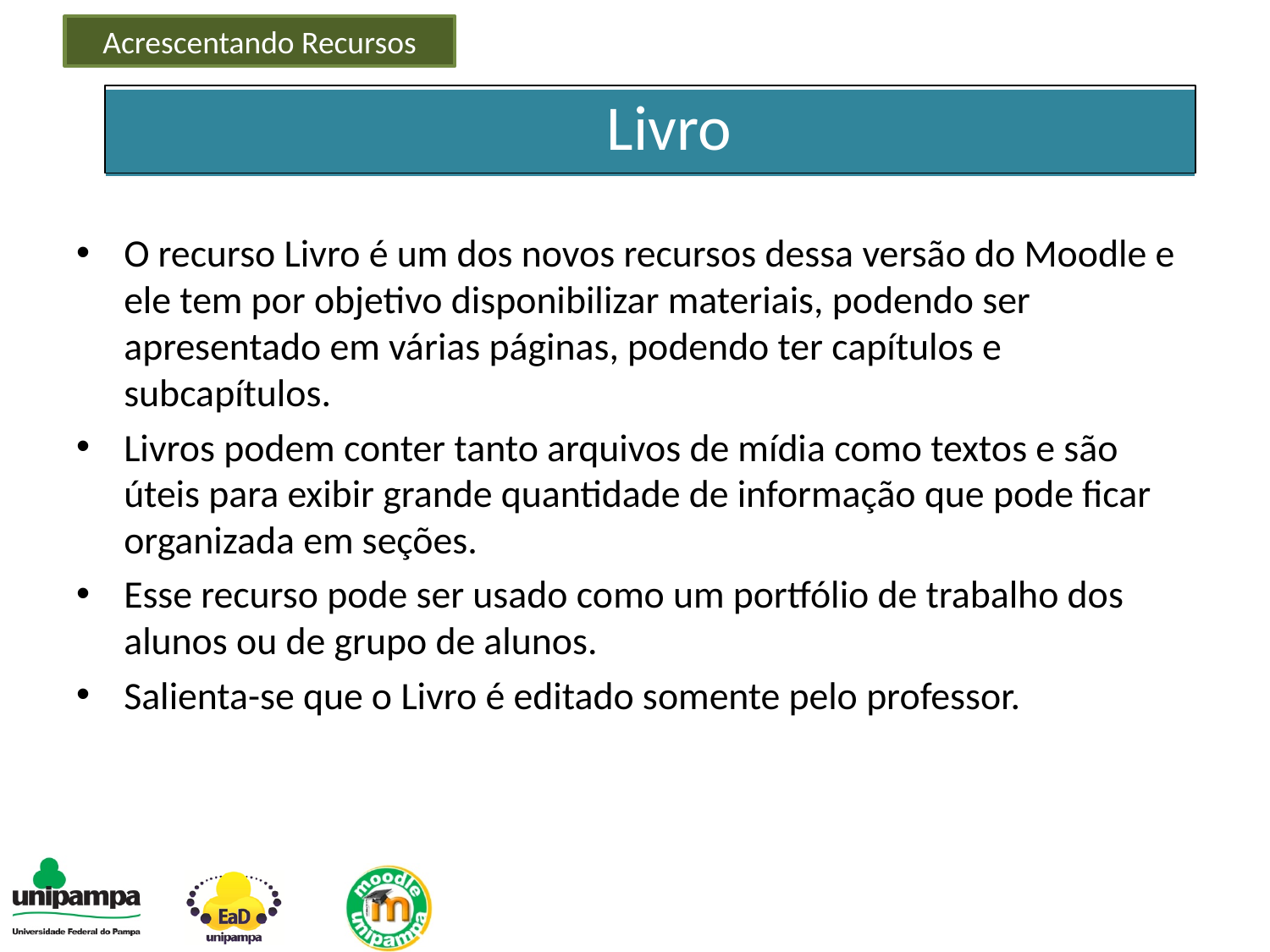

Acrescentando Recursos
Livro

O recurso Livro é um dos novos recursos dessa versão do Moodle e ele tem por objetivo disponibilizar materiais, podendo ser apresentado em várias páginas, podendo ter capítulos e subcapítulos.
Livros podem conter tanto arquivos de mídia como textos e são úteis para exibir grande quantidade de informação que pode ficar organizada em seções.
Esse recurso pode ser usado como um portfólio de trabalho dos alunos ou de grupo de alunos.
Salienta-se que o Livro é editado somente pelo professor.